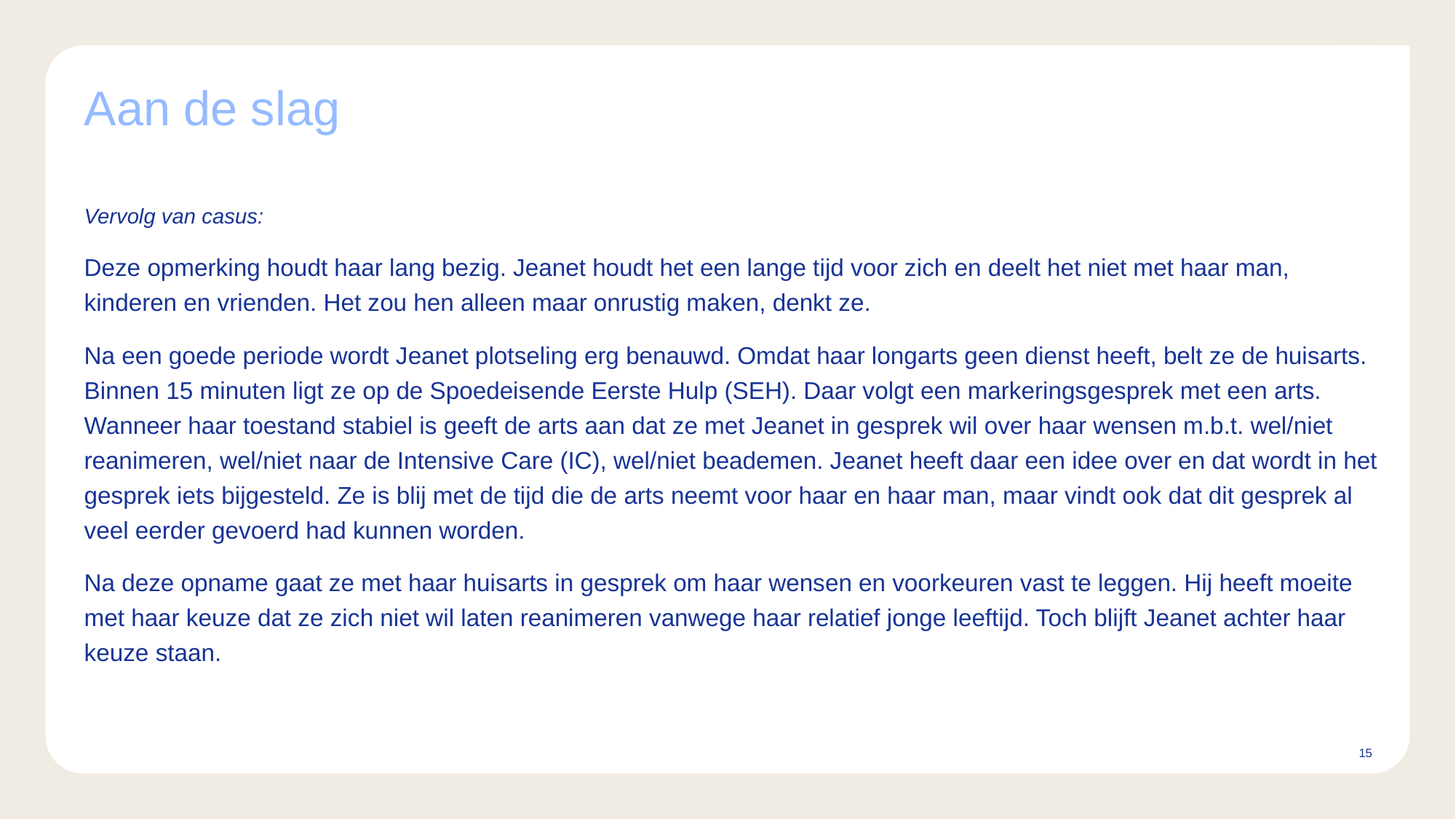

# Aan de slag
Vervolg van casus:
Deze opmerking houdt haar lang bezig. Jeanet houdt het een lange tijd voor zich en deelt het niet met haar man, kinderen en vrienden. Het zou hen alleen maar onrustig maken, denkt ze.
Na een goede periode wordt Jeanet plotseling erg benauwd. Omdat haar longarts geen dienst heeft, belt ze de huisarts. Binnen 15 minuten ligt ze op de Spoedeisende Eerste Hulp (SEH). Daar volgt een markeringsgesprek met een arts. Wanneer haar toestand stabiel is geeft de arts aan dat ze met Jeanet in gesprek wil over haar wensen m.b.t. wel/niet reanimeren, wel/niet naar de Intensive Care (IC), wel/niet beademen. Jeanet heeft daar een idee over en dat wordt in het gesprek iets bijgesteld. Ze is blij met de tijd die de arts neemt voor haar en haar man, maar vindt ook dat dit gesprek al veel eerder gevoerd had kunnen worden.
Na deze opname gaat ze met haar huisarts in gesprek om haar wensen en voorkeuren vast te leggen. Hij heeft moeite met haar keuze dat ze zich niet wil laten reanimeren vanwege haar relatief jonge leeftijd. Toch blijft Jeanet achter haar keuze staan.

15